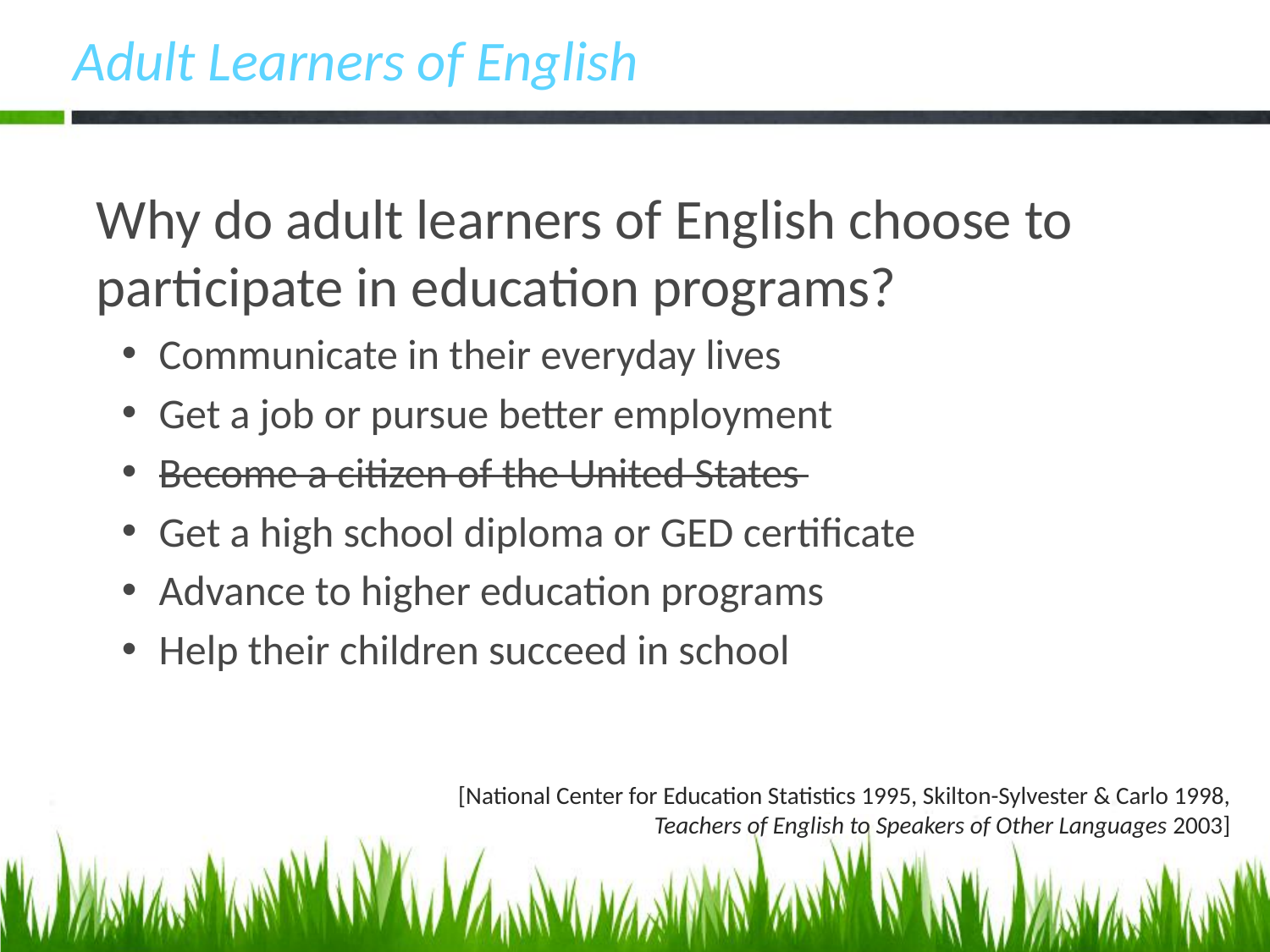

# Adult Learners of English
Why do adult learners of English choose to participate in education programs?
Communicate in their everyday lives
Get a job or pursue better employment
Become a citizen of the United States
Get a high school diploma or GED certificate
Advance to higher education programs
Help their children succeed in school

[National Center for Education Statistics 1995, Skilton-Sylvester & Carlo 1998,
Teachers of English to Speakers of Other Languages 2003]